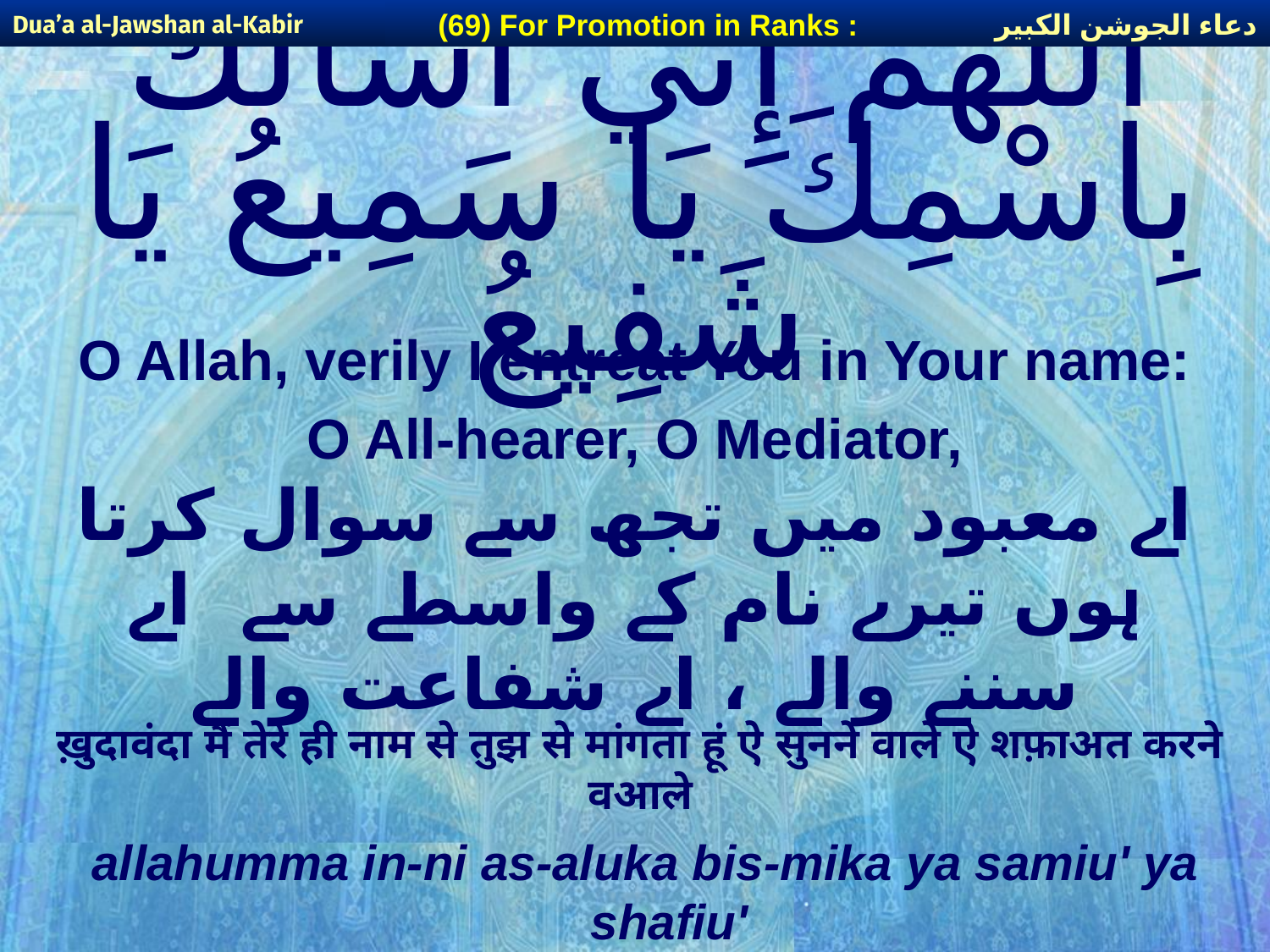

دعاء الجوشن الكبير
(69) For Promotion in Ranks :
Dua’a al-Jawshan al-Kabir
# اللَّهُمَّ إِنِّي أَسْألُكَ بِاسْمِكَ يَا سَمِيعُ يَا شَفِيعُ
O Allah, verily I entreat You in Your name:
O All-hearer, O Mediator,
اے معبود میں تجھ سے سوال کرتا ہوں تیرے نام کے واسطے سے  اے سننے والے ، اے شفاعت والے
ख़ुदावंदा मैं तेरे ही नाम से तुझ से मांगता हूं ऐ सुनने वाले ऐ शफ़ाअत करने वआले
allahumma in-ni as-aluka bis-mika ya samiu' ya shafiu'